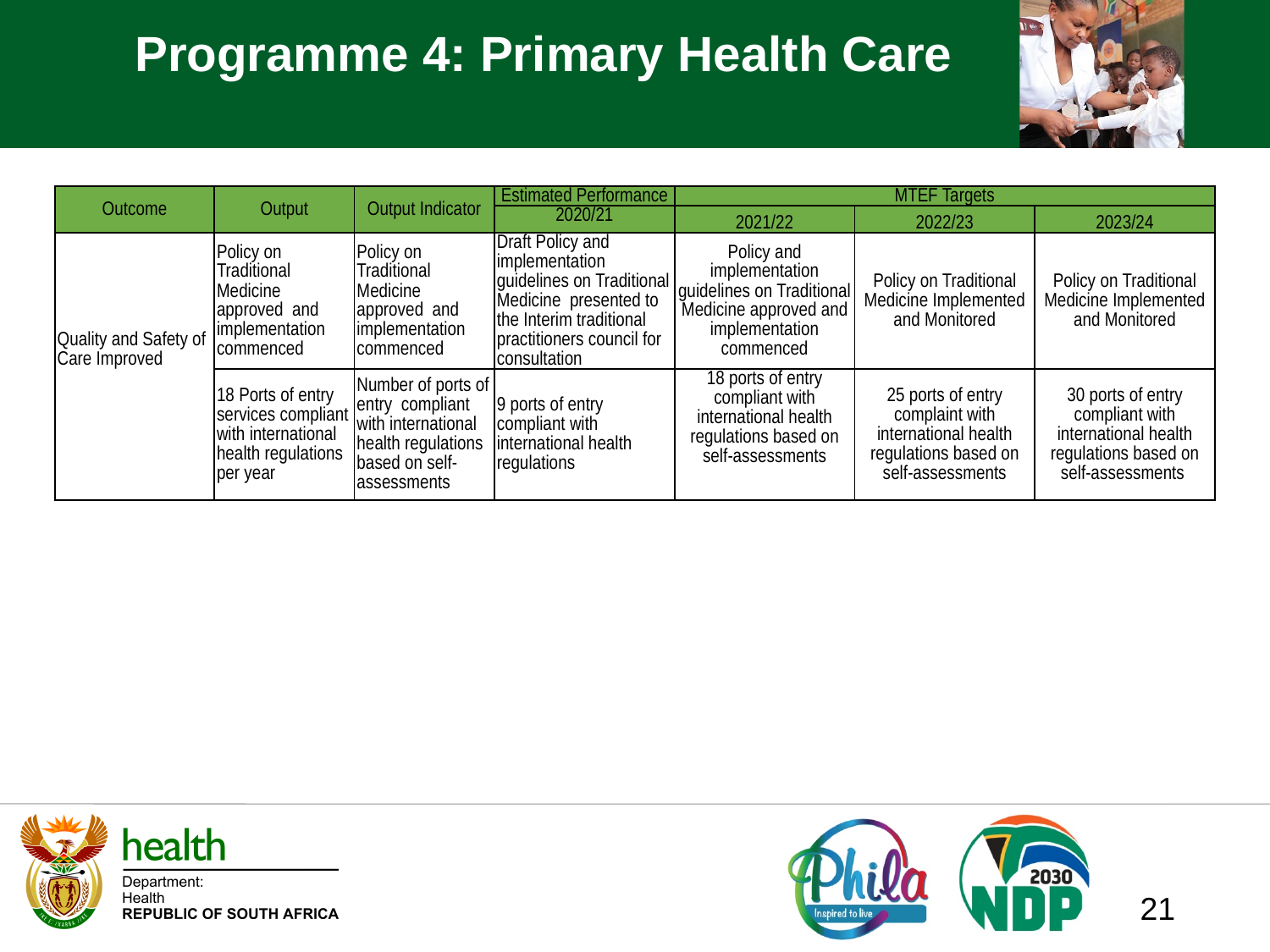

# Programme 4: Primary Health Care
| Outcome | Output | Output Indicator | Estimated Performance | MTEF Targets |  |  |
| --- | --- | --- | --- | --- | --- | --- |
|  |  |  | 2020/21 | 2021/22 | 2022/23 | 2023/24 |
| Quality and Safety of Care Improved | Policy on Traditional Medicine approved and implementation commenced | Policy on Traditional Medicine approved and implementation commenced | Draft Policy and implementation guidelines on Traditional Medicine presented to the Interim traditional practitioners council for consultation | Policy and implementation guidelines on Traditional Medicine approved and implementation commenced | Policy on Traditional Medicine Implemented and Monitored | Policy on Traditional Medicine Implemented and Monitored |
|  | 18 Ports of entry services compliant with international health regulations per year | Number of ports of entry compliant with international health regulations based on self-assessments | 9 ports of entry compliant with international health regulations | 18 ports of entry compliant with international health regulations based on self-assessments | 25 ports of entry complaint with international health regulations based on self-assessments | 30 ports of entry compliant with international health regulations based on self-assessments |